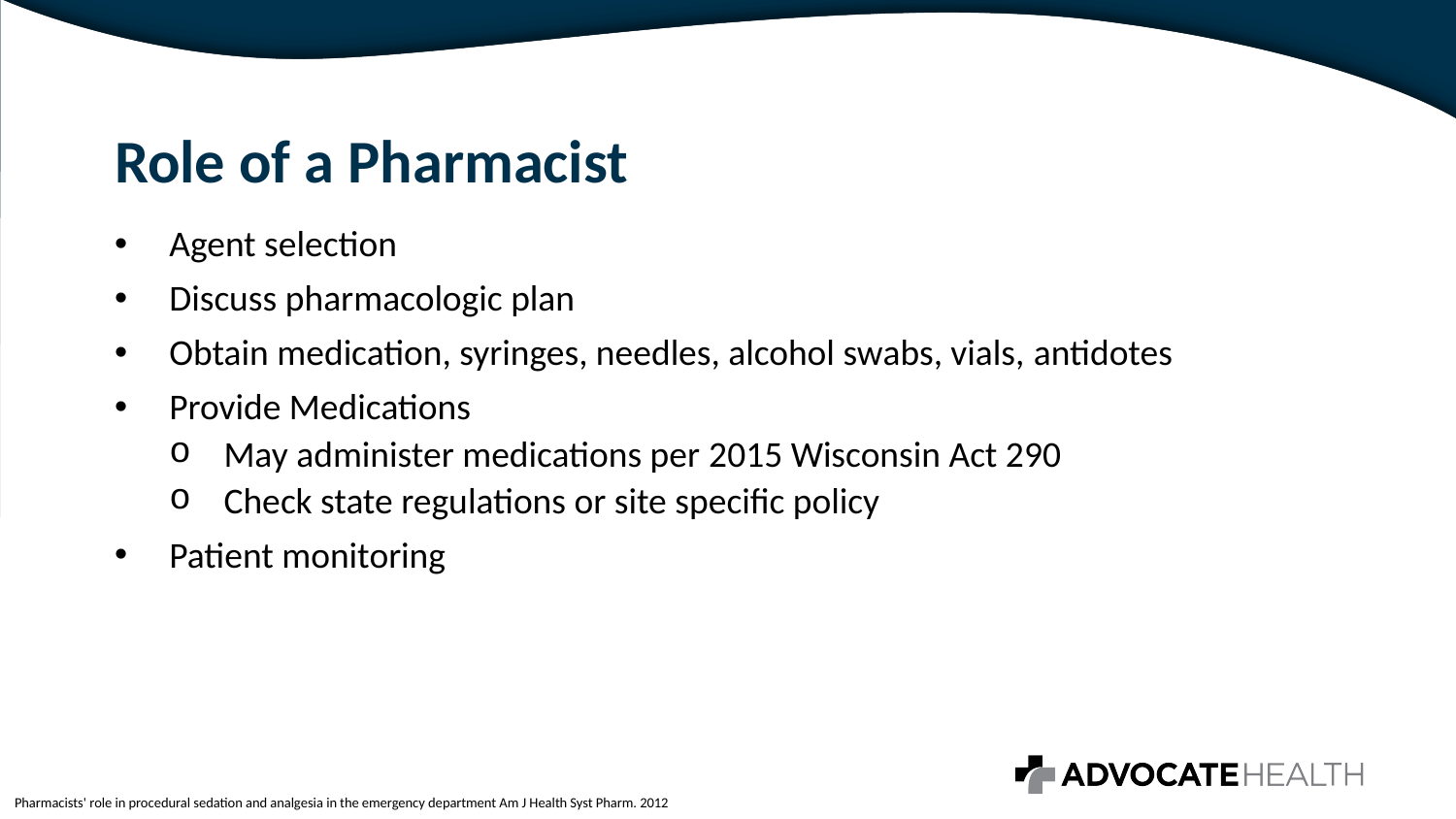

# Role of a Pharmacist
Agent selection
Discuss pharmacologic plan
Obtain medication, syringes, needles, alcohol swabs, vials, antidotes
Provide Medications
May administer medications per 2015 Wisconsin Act 290
Check state regulations or site specific policy
Patient monitoring

Pharmacists' role in procedural sedation and analgesia in the emergency department Am J Health Syst Pharm. 2012